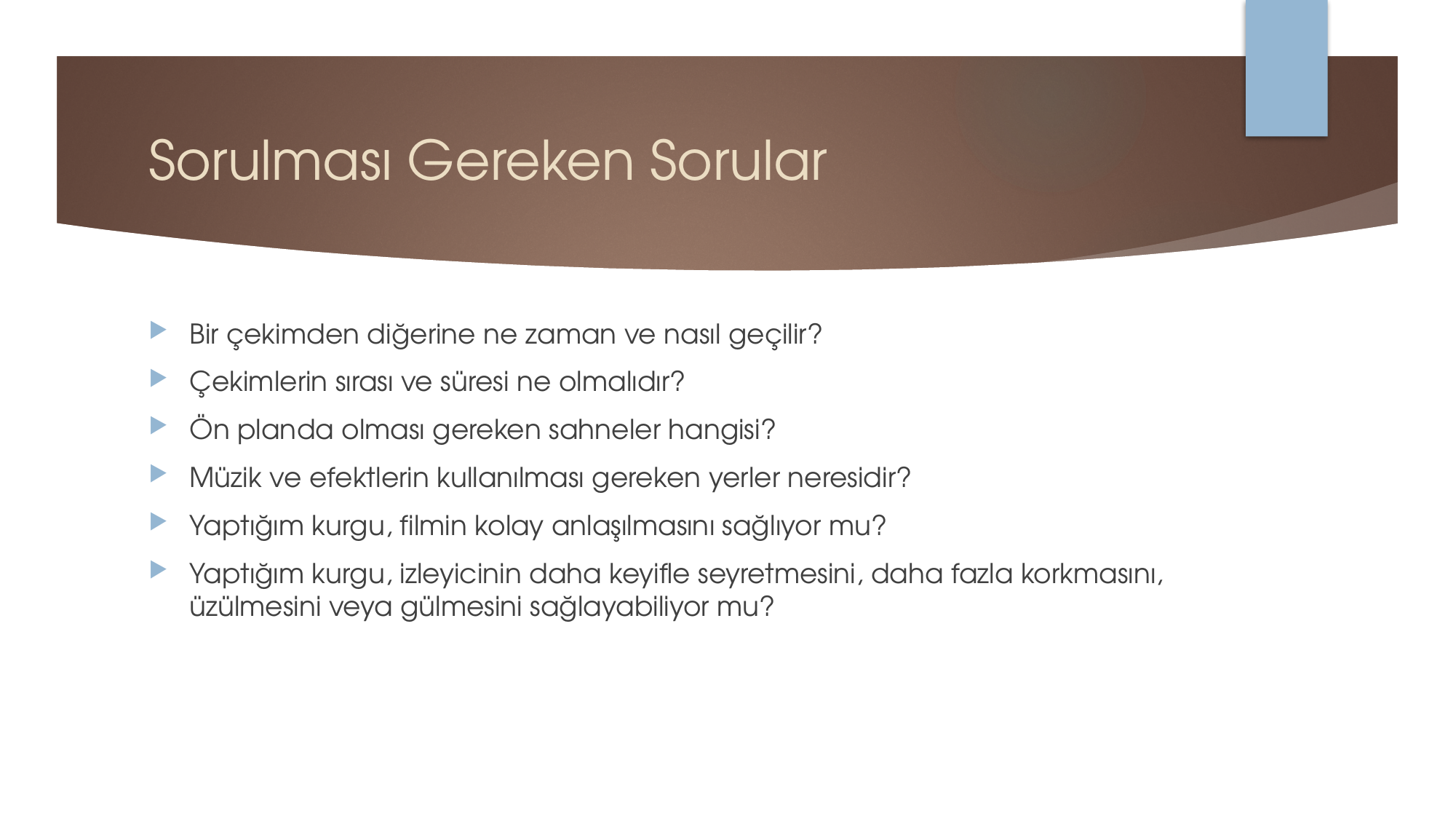

# Sorulması Gereken Sorular
Bir çekimden diğerine ne zaman ve nasıl geçilir?
Çekimlerin sırası ve süresi ne olmalıdır?
Ön planda olması gereken sahneler hangisi?
Müzik ve efektlerin kullanılması gereken yerler neresidir?
Yaptığım kurgu, filmin kolay anlaşılmasını sağlıyor mu?
Yaptığım kurgu, izleyicinin daha keyifle seyretmesini, daha fazla korkmasını, üzülmesini veya gülmesini sağlayabiliyor mu?